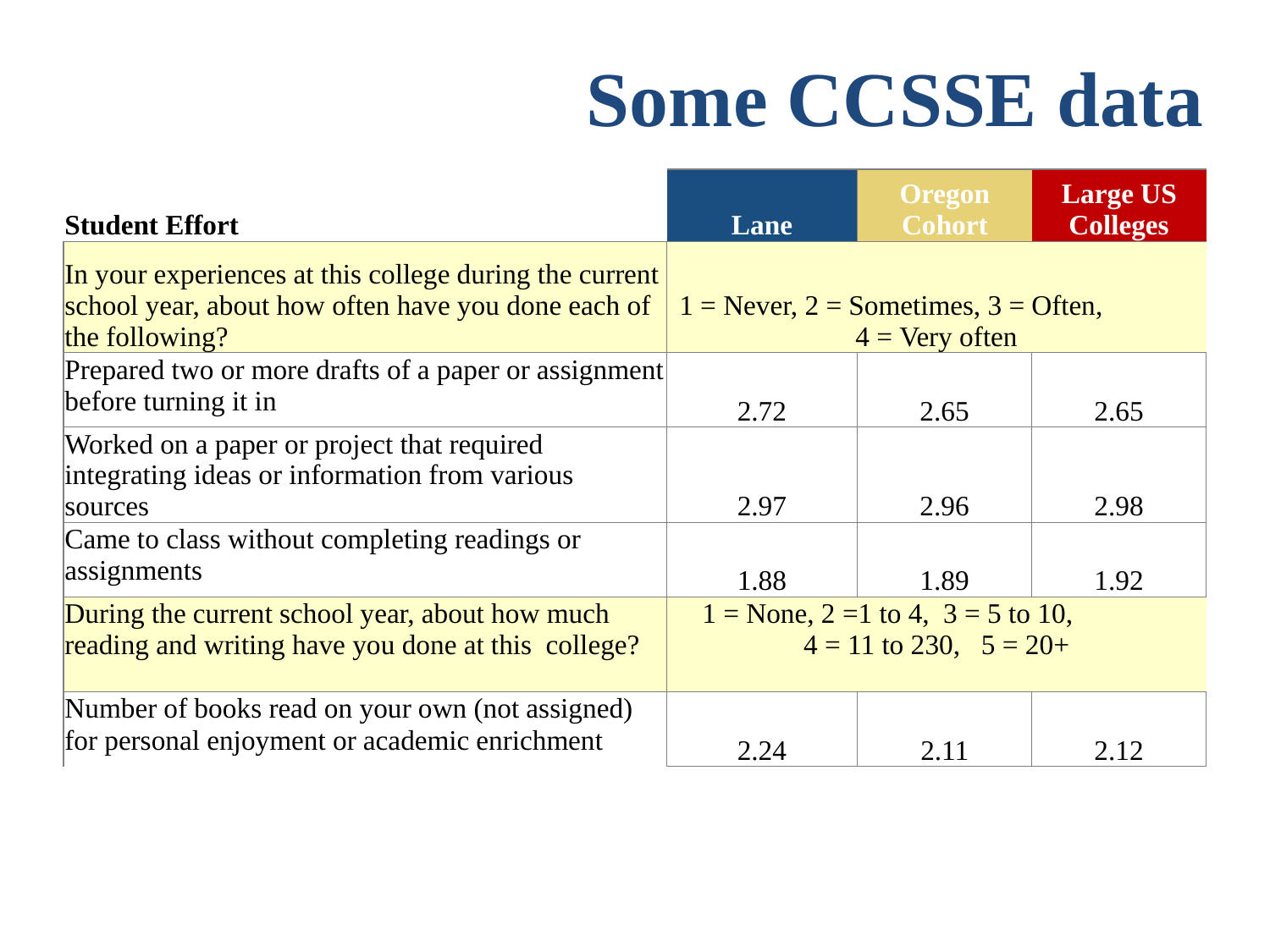

# Some CCSSE data
| Student Effort | Lane | Oregon Cohort | Large US Colleges |
| --- | --- | --- | --- |
| In your experiences at this college during the currentschool year, about how often have you done each of the following? | 1 = Never, 2 = Sometimes, 3 = Often,  4 = Very often |  |  |
| Prepared two or more drafts of a paper or assignment before turning it in | 2.72 | 2.65 | 2.65 |
| Worked on a paper or project that required integrating ideas or information from various sources | 2.97 | 2.96 | 2.98 |
| Came to class without completing readings or assignments | 1.88 | 1.89 | 1.92 |
| During the current school year, about how much  reading and writing have you done at this  college? | 1 = None, 2 =1 to 4,  3 = 5 to 10, 4 = 11 to 230,  5 = 20+ |  |  |
| Number of books read on your own (not assigned) for personal enjoyment or academic enrichment | 2.24 | 2.11 | 2.12 |